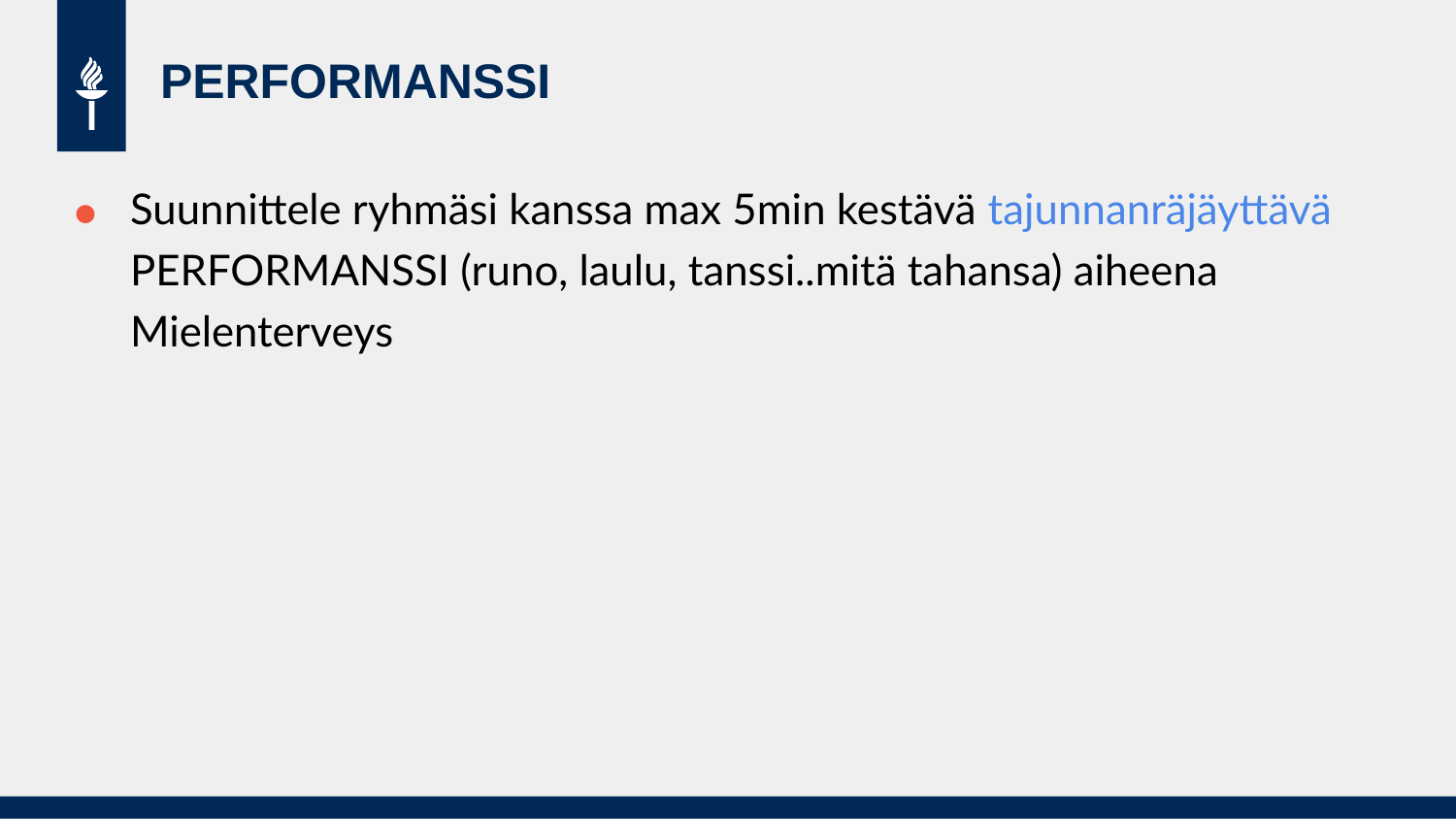

# PERFORMANSSI
Suunnittele ryhmäsi kanssa max 5min kestävä tajunnanräjäyttävä PERFORMANSSI (runo, laulu, tanssi..mitä tahansa) aiheena Mielenterveys